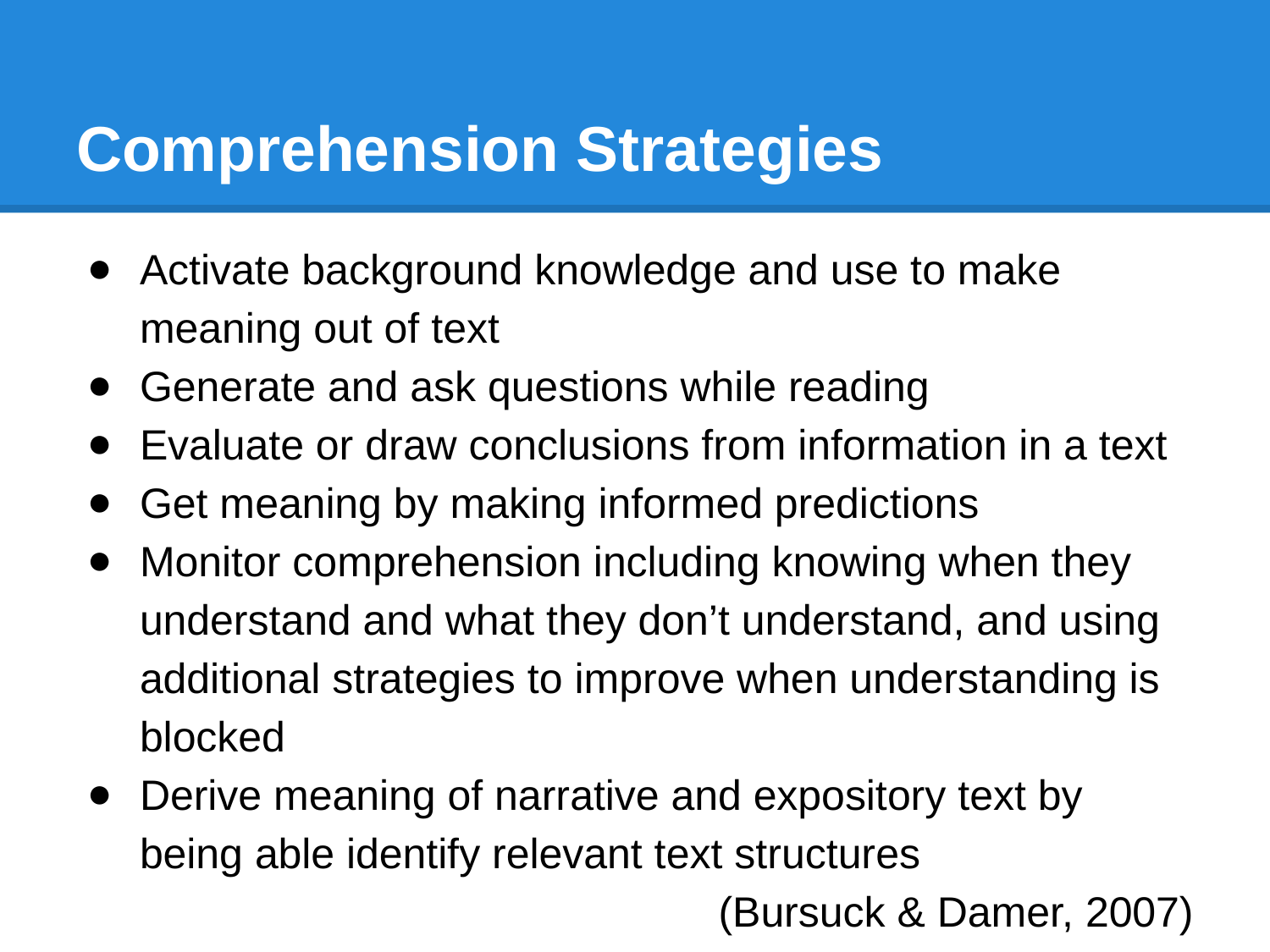

# Comprehension Strategies
Activate background knowledge and use to make meaning out of text
Generate and ask questions while reading
Evaluate or draw conclusions from information in a text
Get meaning by making informed predictions
Monitor comprehension including knowing when they understand and what they don’t understand, and using additional strategies to improve when understanding is blocked
Derive meaning of narrative and expository text by being able identify relevant text structures
(Bursuck & Damer, 2007)